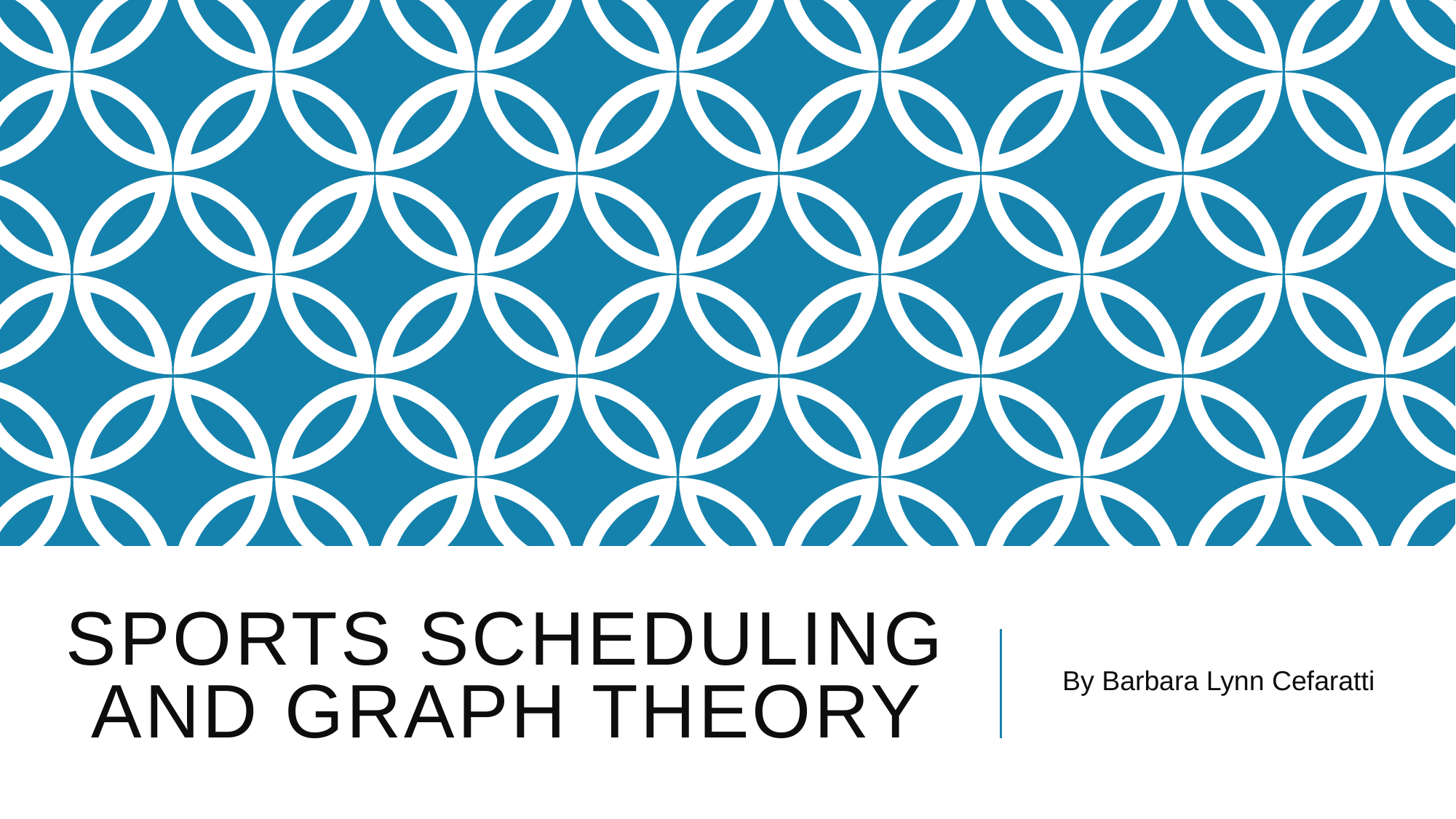

# Sports Scheduling and Graph theory
By Barbara Lynn Cefaratti